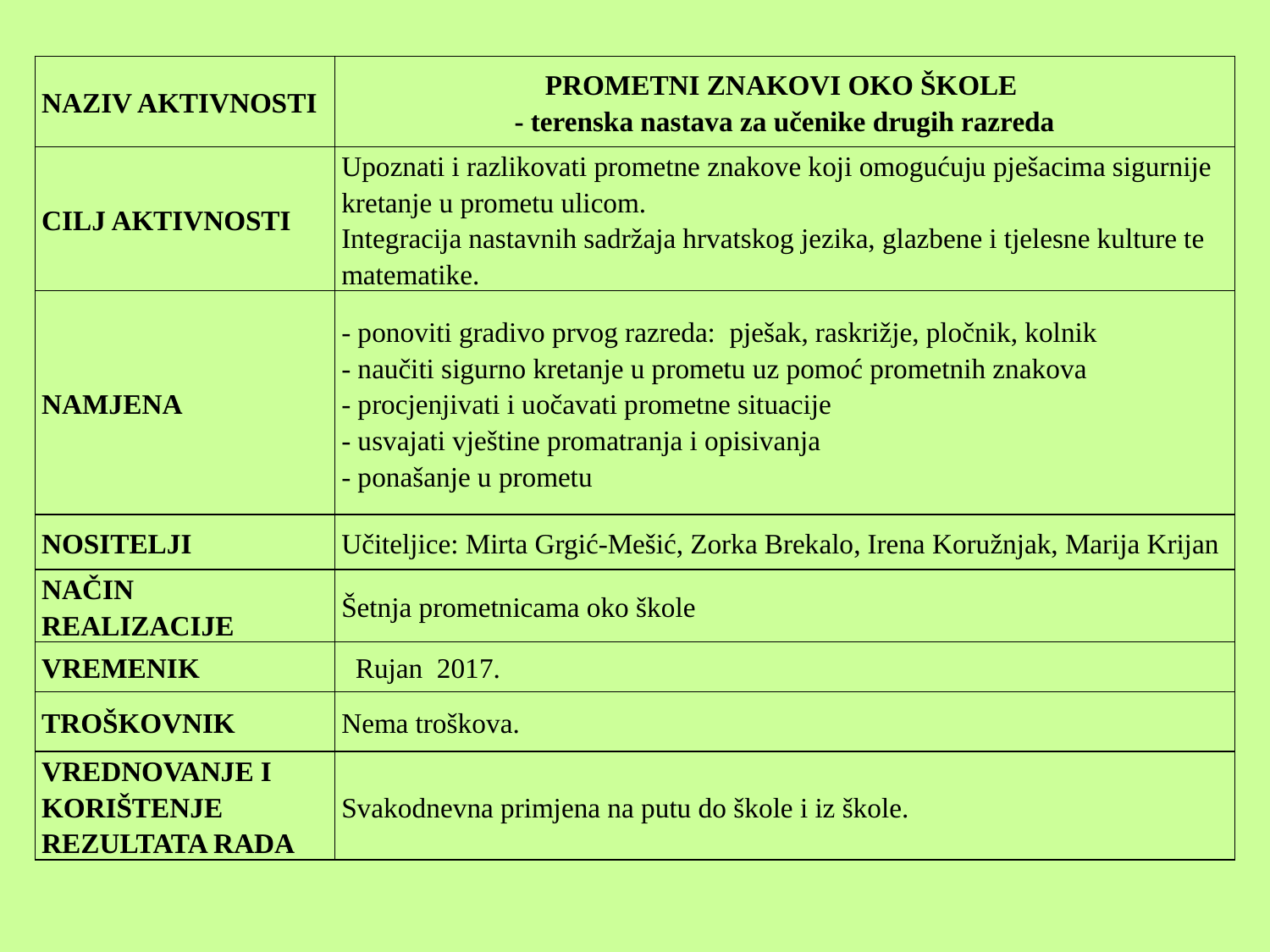

| NAZIV AKTIVNOSTI | PROMETNI ZNAKOVI OKO ŠKOLE - terenska nastava za učenike drugih razreda |
| --- | --- |
| CILJ AKTIVNOSTI | Upoznati i razlikovati prometne znakove koji omogućuju pješacima sigurnije kretanje u prometu ulicom. Integracija nastavnih sadržaja hrvatskog jezika, glazbene i tjelesne kulture te matematike. |
| NAMJENA | - ponoviti gradivo prvog razreda: pješak, raskrižje, pločnik, kolnik - naučiti sigurno kretanje u prometu uz pomoć prometnih znakova - procjenjivati i uočavati prometne situacije - usvajati vještine promatranja i opisivanja - ponašanje u prometu |
| NOSITELJI | Učiteljice: Mirta Grgić-Mešić, Zorka Brekalo, Irena Koružnjak, Marija Krijan |
| NAČIN REALIZACIJE | Šetnja prometnicama oko škole |
| VREMENIK | Rujan 2017. |
| TROŠKOVNIK | Nema troškova. |
| VREDNOVANJE I KORIŠTENJE REZULTATA RADA | Svakodnevna primjena na putu do škole i iz škole. |